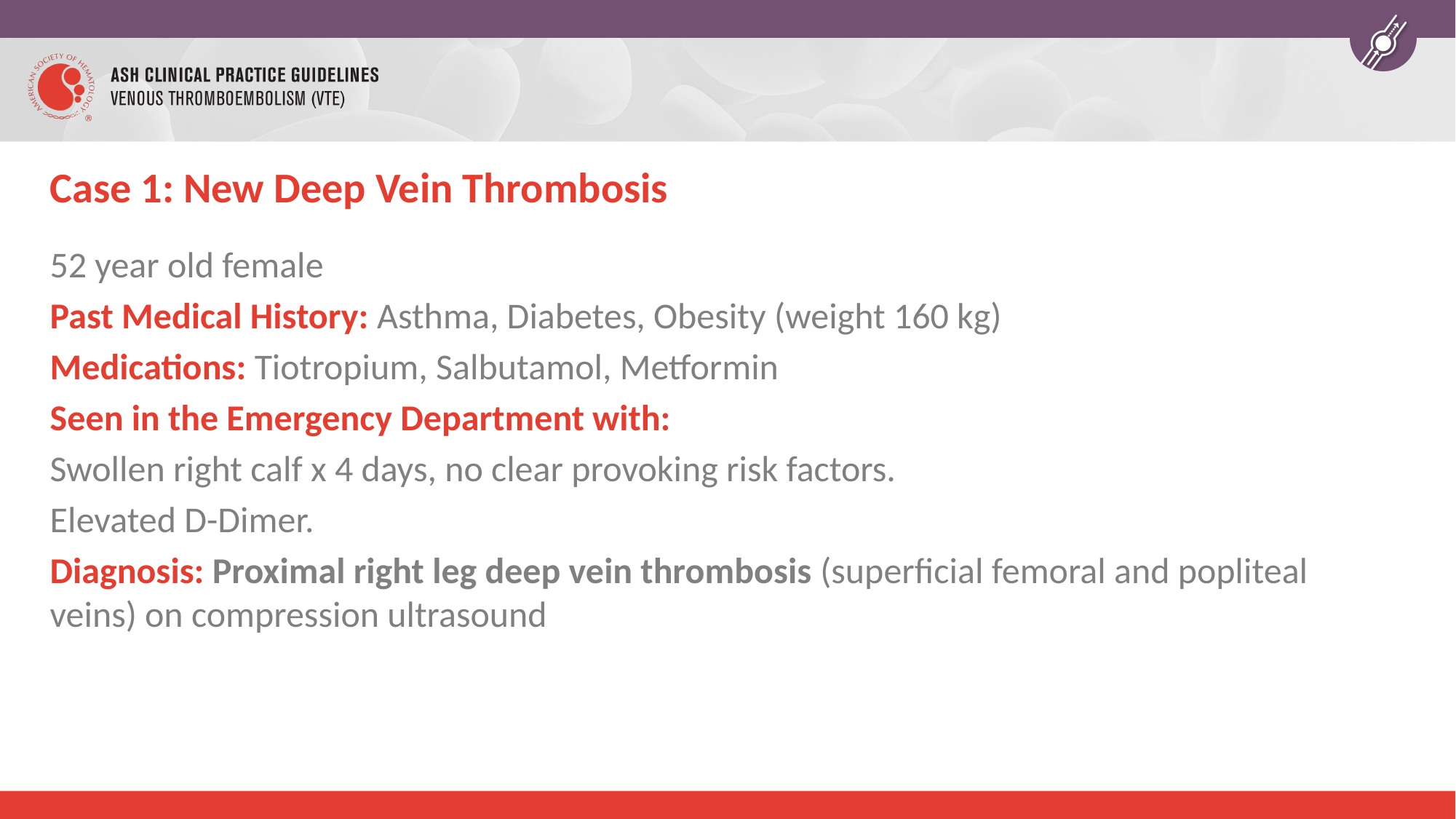

# Case 1: New Deep Vein Thrombosis
52 year old female
Past Medical History: Asthma, Diabetes, Obesity (weight 160 kg)
Medications: Tiotropium, Salbutamol, Metformin
Seen in the Emergency Department with:
Swollen right calf x 4 days, no clear provoking risk factors.
Elevated D-Dimer.
Diagnosis: Proximal right leg deep vein thrombosis (superficial femoral and popliteal veins) on compression ultrasound